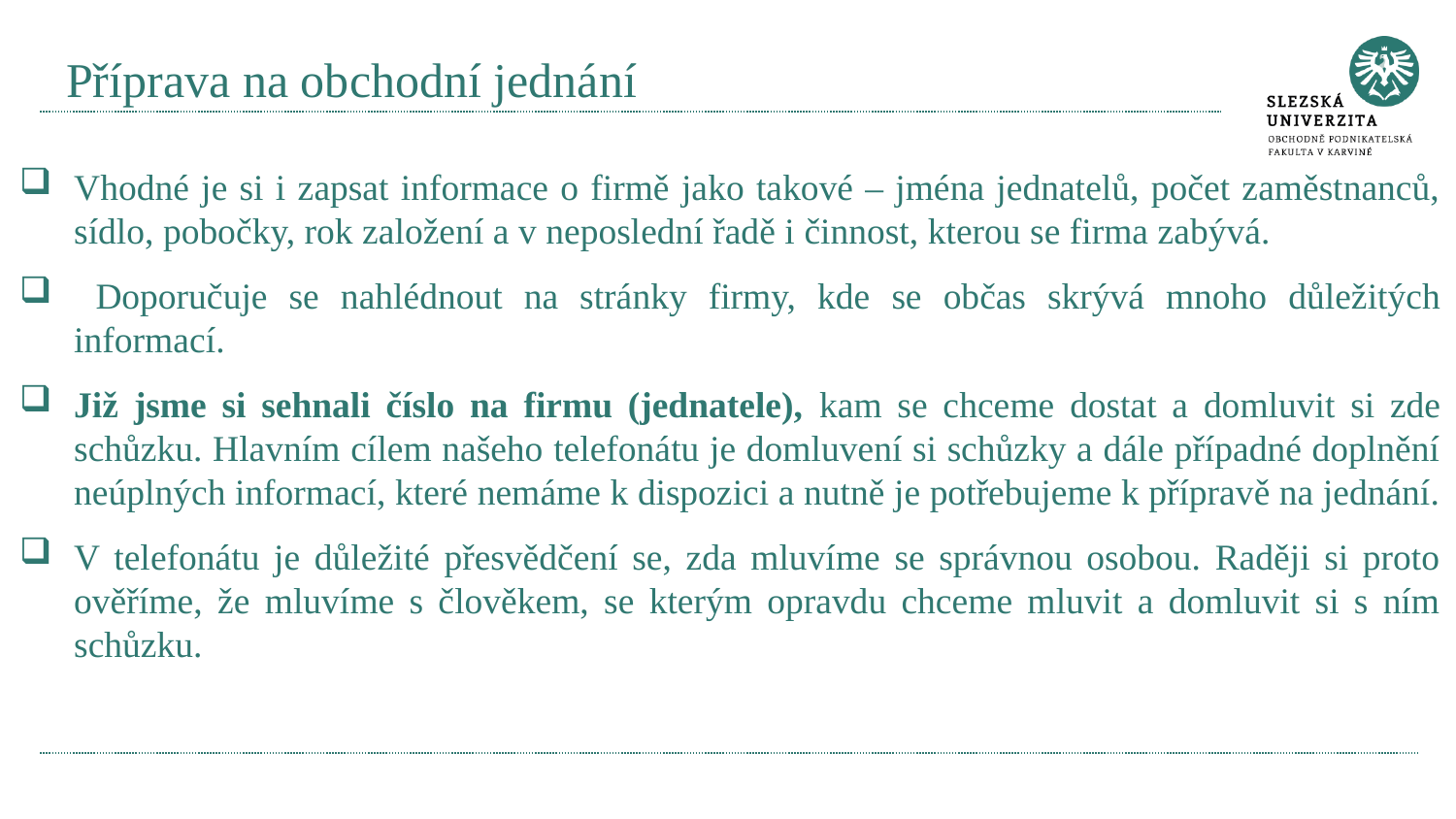

# Příprava na obchodní jednání
Vhodné je si i zapsat informace o firmě jako takové – jména jednatelů, počet zaměstnanců, sídlo, pobočky, rok založení a v neposlední řadě i činnost, kterou se firma zabývá.
 Doporučuje se nahlédnout na stránky firmy, kde se občas skrývá mnoho důležitých informací.
Již jsme si sehnali číslo na firmu (jednatele), kam se chceme dostat a domluvit si zde schůzku. Hlavním cílem našeho telefonátu je domluvení si schůzky a dále případné doplnění neúplných informací, které nemáme k dispozici a nutně je potřebujeme k přípravě na jednání.
V telefonátu je důležité přesvědčení se, zda mluvíme se správnou osobou. Raději si proto ověříme, že mluvíme s člověkem, se kterým opravdu chceme mluvit a domluvit si s ním schůzku.